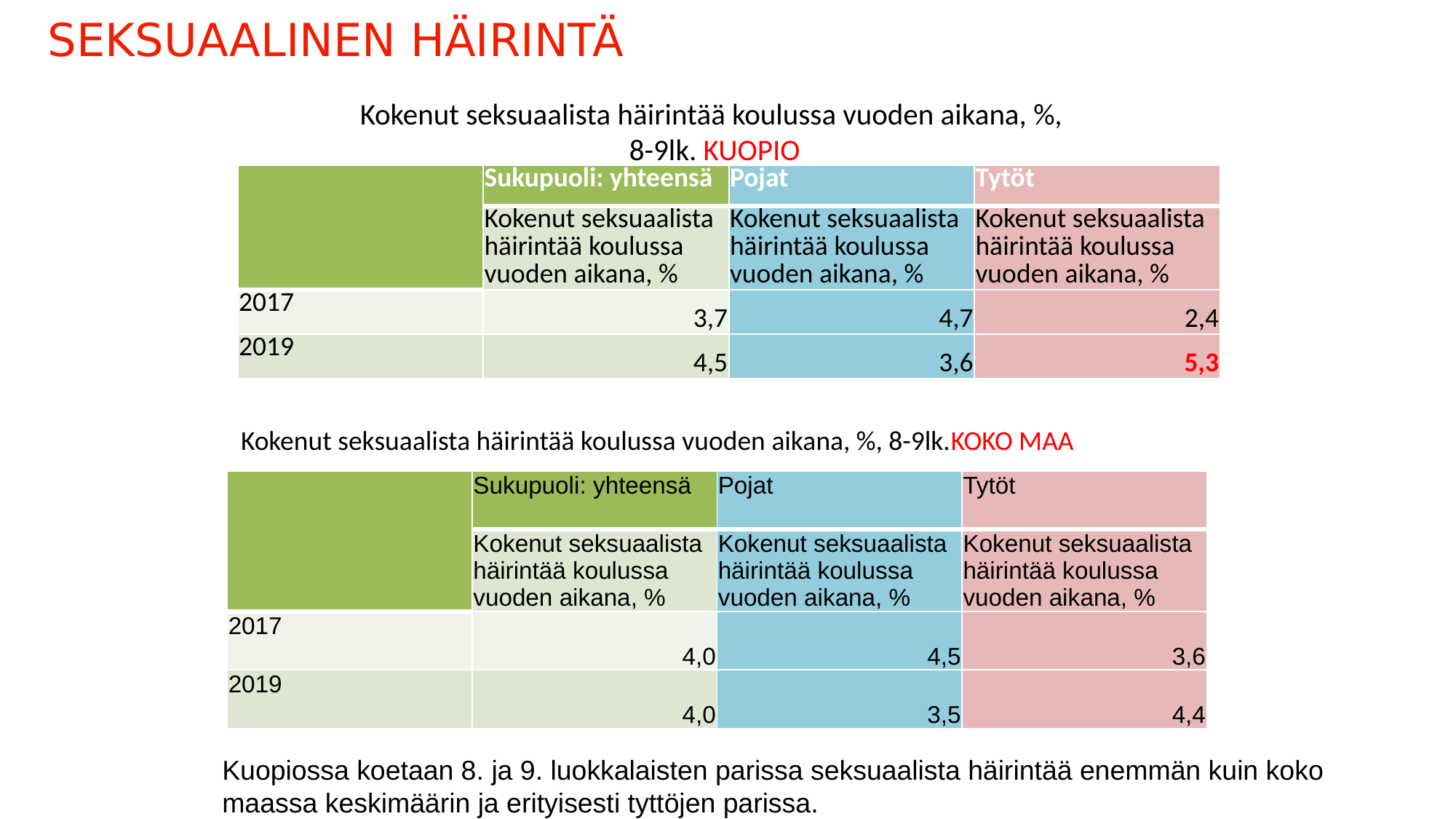

SEKSUAALINEN HÄIRINTÄ
# Kokenut seksuaalista häirintää koulussa vuoden aikana, %, 8-9lk. KUOPIO
|  | Sukupuoli: yhteensä | Pojat | Tytöt |
| --- | --- | --- | --- |
|  | Kokenut seksuaalista häirintää koulussa vuoden aikana, % | Kokenut seksuaalista häirintää koulussa vuoden aikana, % | Kokenut seksuaalista häirintää koulussa vuoden aikana, % |
| 2017 | 3,7 | 4,7 | 2,4 |
| 2019 | 4,5 | 3,6 | 5,3 |
Kokenut seksuaalista häirintää koulussa vuoden aikana, %, 8-9lk.KOKO MAA
|  | Sukupuoli: yhteensä | Pojat | Tytöt |
| --- | --- | --- | --- |
|  | Kokenut seksuaalista häirintää koulussa vuoden aikana, % | Kokenut seksuaalista häirintää koulussa vuoden aikana, % | Kokenut seksuaalista häirintää koulussa vuoden aikana, % |
| 2017 | 4,0 | 4,5 | 3,6 |
| 2019 | 4,0 | 3,5 | 4,4 |
Kuopiossa koetaan 8. ja 9. luokkalaisten parissa seksuaalista häirintää enemmän kuin koko maassa keskimäärin ja erityisesti tyttöjen parissa.